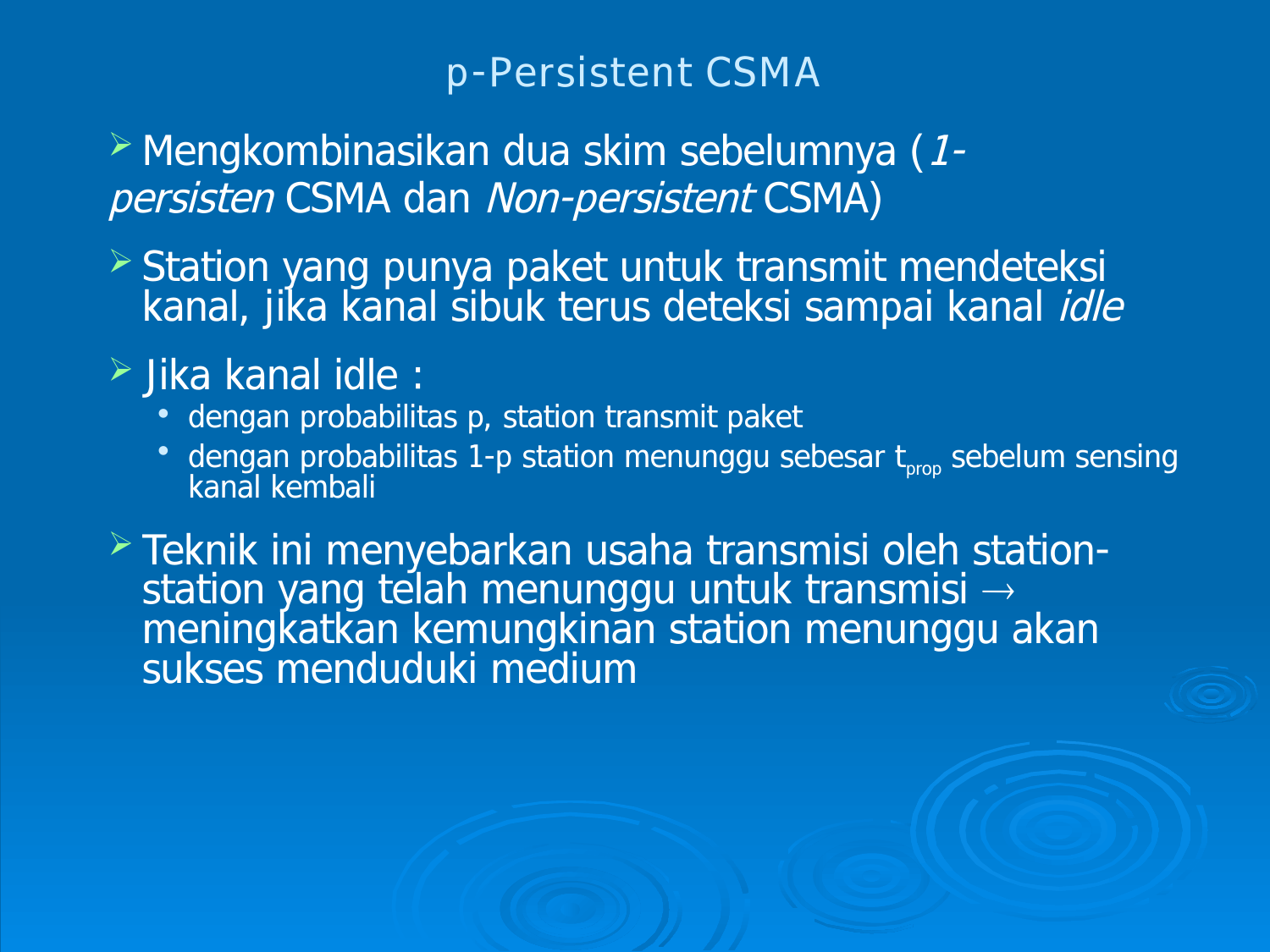

p-Persistent CSMA
Mengkombinasikan dua skim sebelumnya (1-
persisten CSMA dan Non-persistent CSMA)

Station yang punya paket untuk transmit mendeteksi kanal, jika kanal sibuk terus deteksi sampai kanal idle

Jika kanal idle :
dengan probabilitas p, station transmit paket
dengan probabilitas 1-p station menunggu sebesar tprop sebelum sensing kanal kembali

Teknik ini menyebarkan usaha transmisi oleh station-station yang telah menunggu untuk transmisi → meningkatkan kemungkinan station menunggu akan sukses menduduki medium